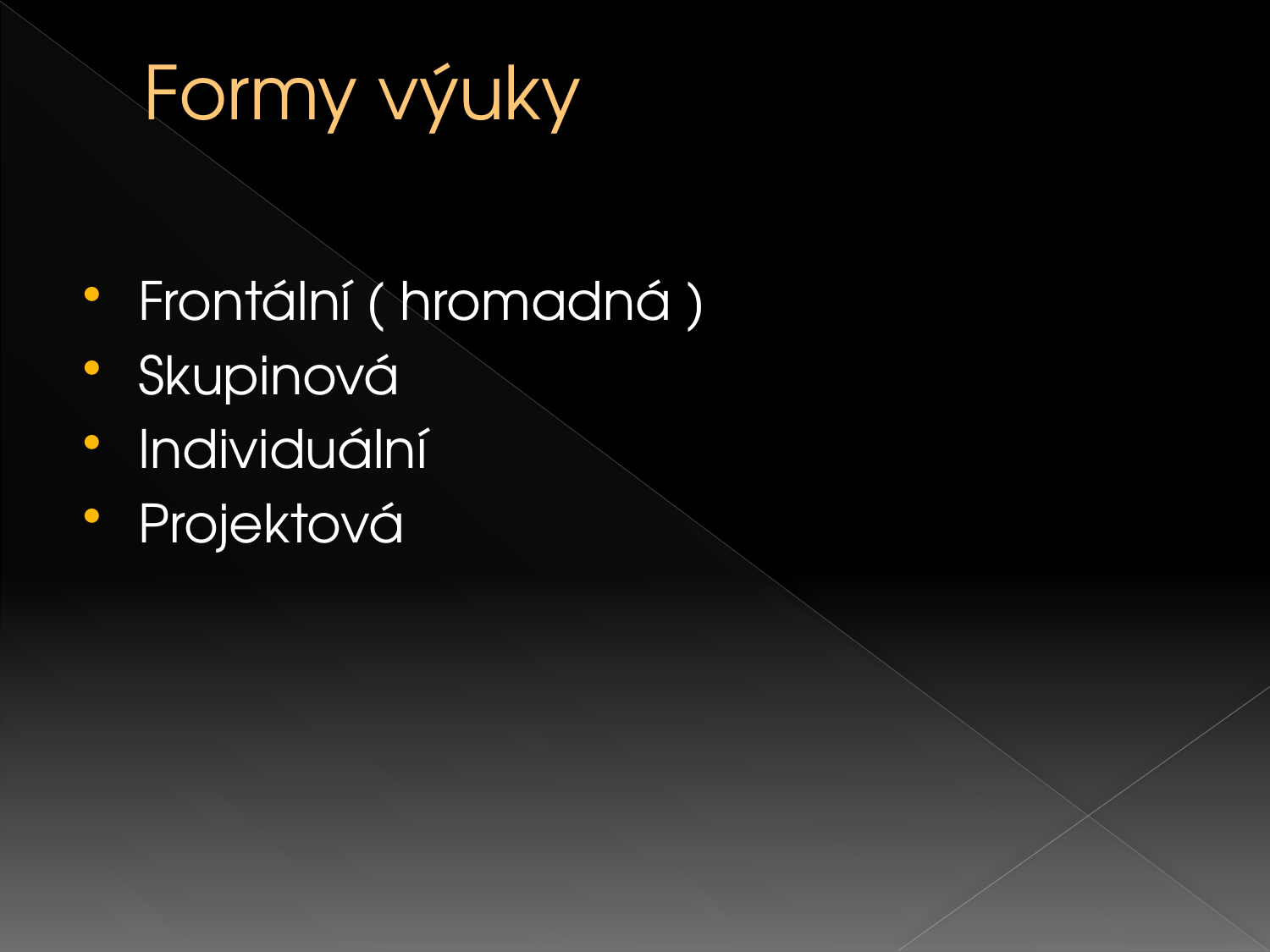

# Formy výuky
Frontální ( hromadná )
Skupinová
Individuální
Projektová